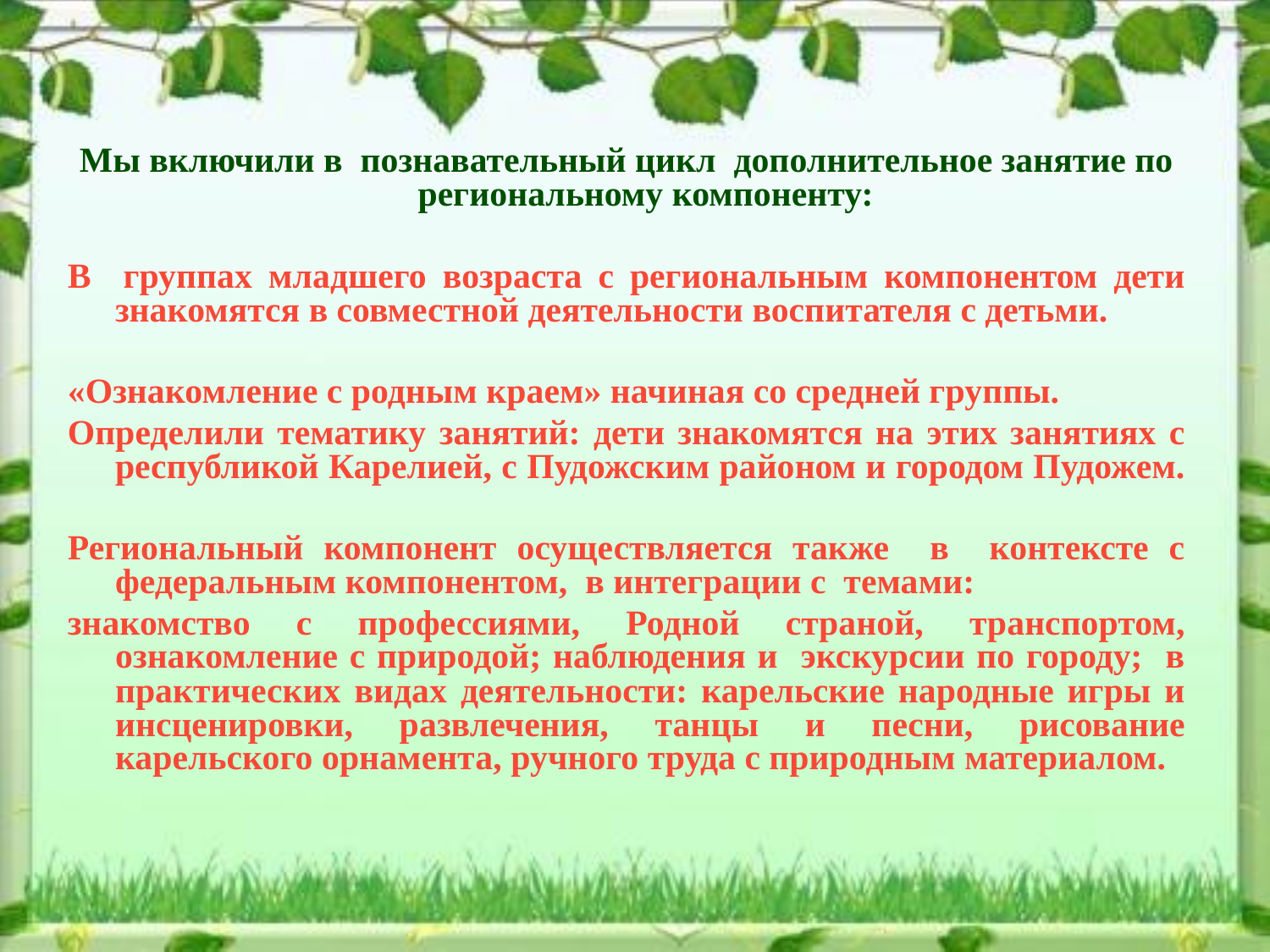

Мы включили в  познавательный цикл  дополнительное занятие по региональному компоненту:

В  группах младшего возраста с региональным компонентом дети знакомятся в совместной деятельности воспитателя с детьми.

«Ознакомление с родным краем» начиная со средней группы.
Определили тематику занятий: дети знакомятся на этих занятиях с республикой Карелией, с Пудожским районом и городом Пудожем.

Региональный компонент осуществляется также  в  контексте с федеральным компонентом,  в интеграции с  темами:
знакомство с профессиями, Родной страной, транспортом, ознакомление с природой; наблюдения и  экскурсии по городу;  в практических видах деятельности: карельские народные игры и инсценировки, развлечения, танцы и песни, рисование карельского орнамента, ручного труда с природным материалом.